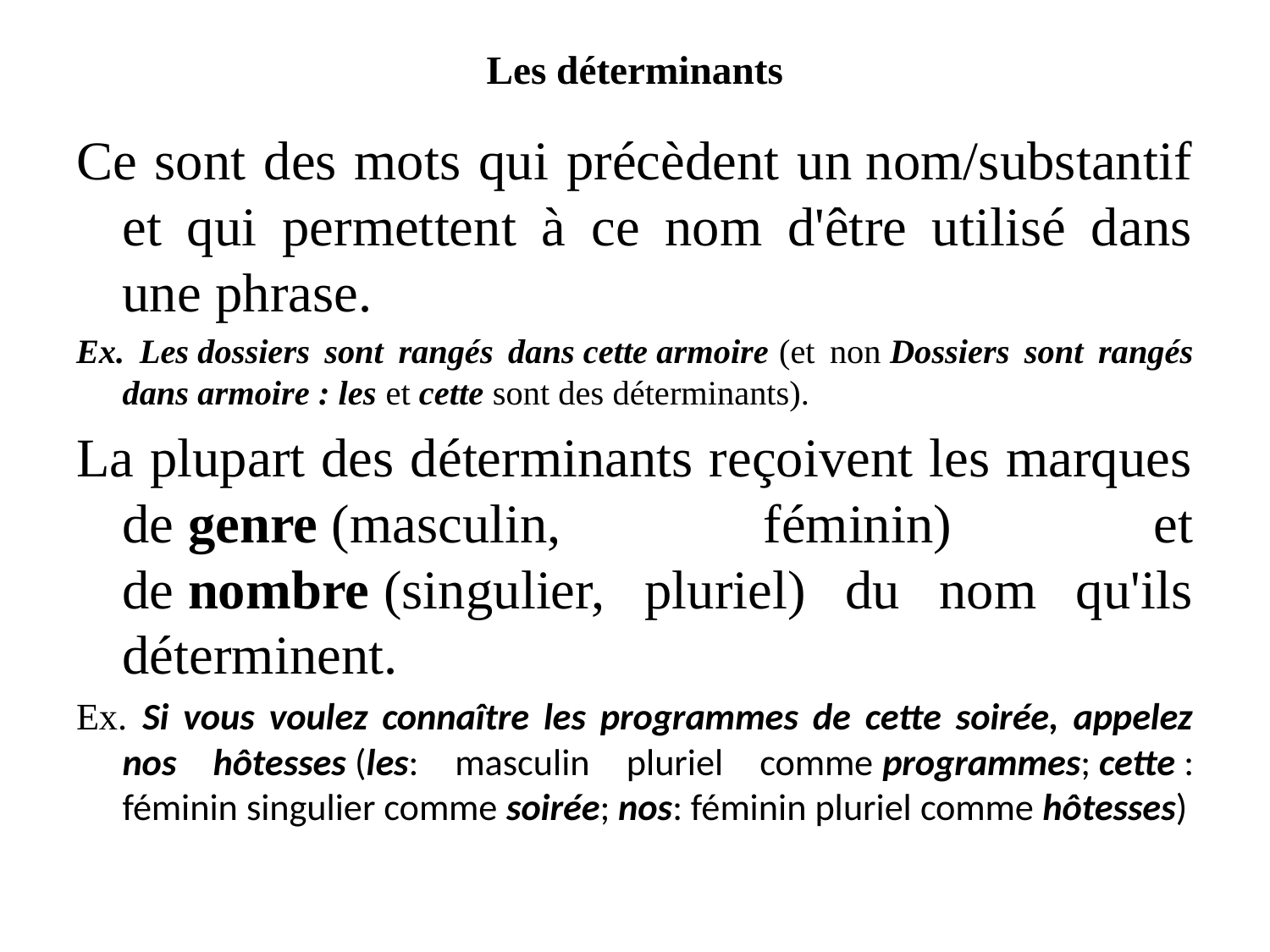

# Les déterminants
Ce sont des mots qui précèdent un nom/substantif et qui permettent à ce nom d'être utilisé dans une phrase.
Ex. Les dossiers sont rangés dans cette armoire (et non Dossiers sont rangés dans armoire : les et cette sont des déterminants).
La plupart des déterminants reçoivent les marques de genre (masculin, féminin) et de nombre (singulier, pluriel) du nom qu'ils déterminent.
Ex. Si vous voulez connaître les programmes de cette soirée, appelez nos hôtesses (les: masculin pluriel comme programmes; cette : féminin singulier comme soirée; nos: féminin pluriel comme hôtesses)